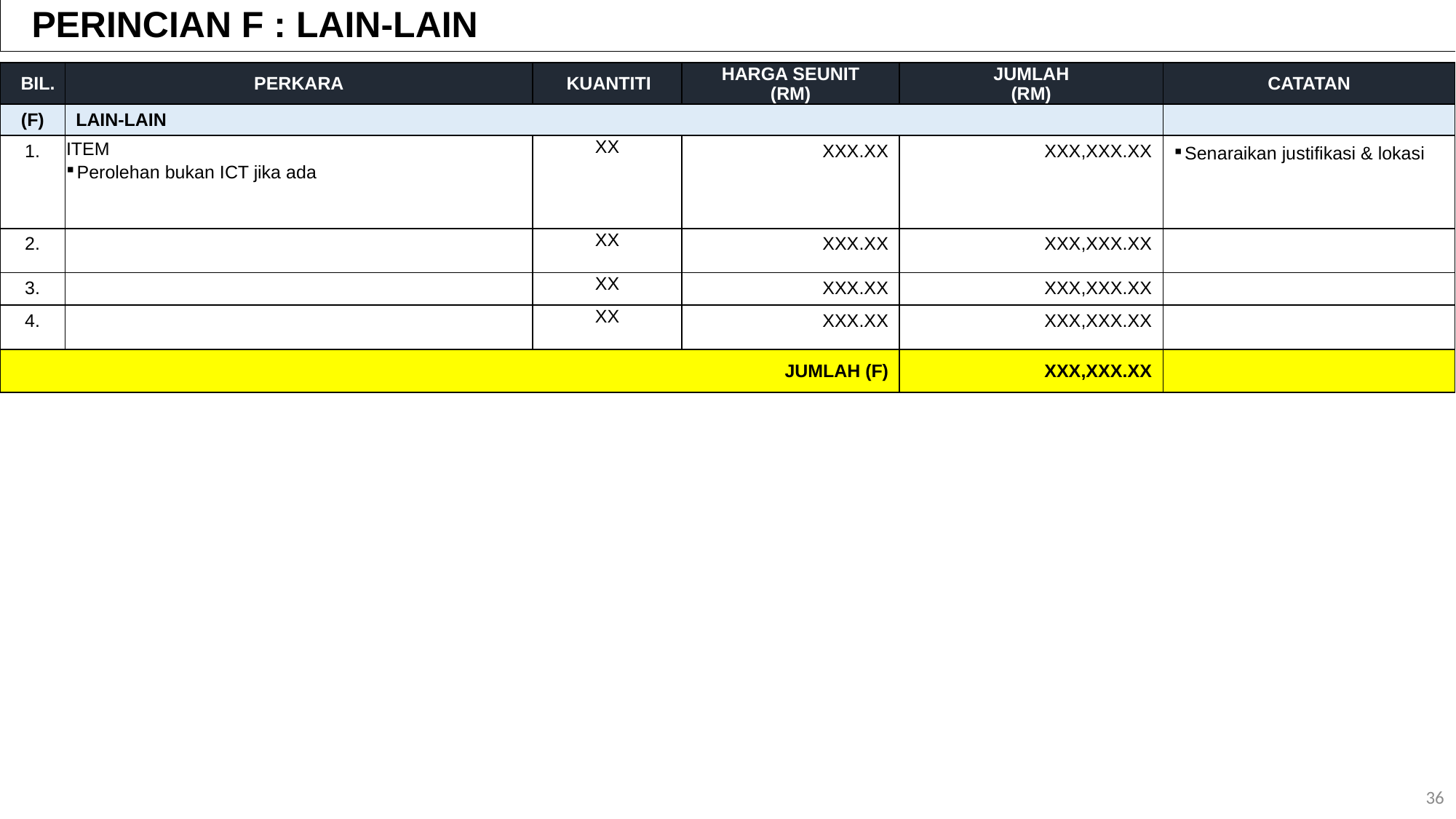

PERINCIAN F : LAIN-LAIN
| BIL. | PERKARA | KUANTITI | HARGA SEUNIT (RM) | JUMLAH (RM) | CATATAN |
| --- | --- | --- | --- | --- | --- |
| (F) | LAIN-LAIN |  |  |  |  |
| 1. | ITEM Perolehan bukan ICT jika ada | XX | XXX.XX | XXX,XXX.XX | Senaraikan justifikasi & lokasi |
| 2. |  | XX | XXX.XX | XXX,XXX.XX |  |
| 3. |  | XX | XXX.XX | XXX,XXX.XX |  |
| 4. |  | XX | XXX.XX | XXX,XXX.XX |  |
| JUMLAH (F) |  |  |  | XXX,XXX.XX |  |
36